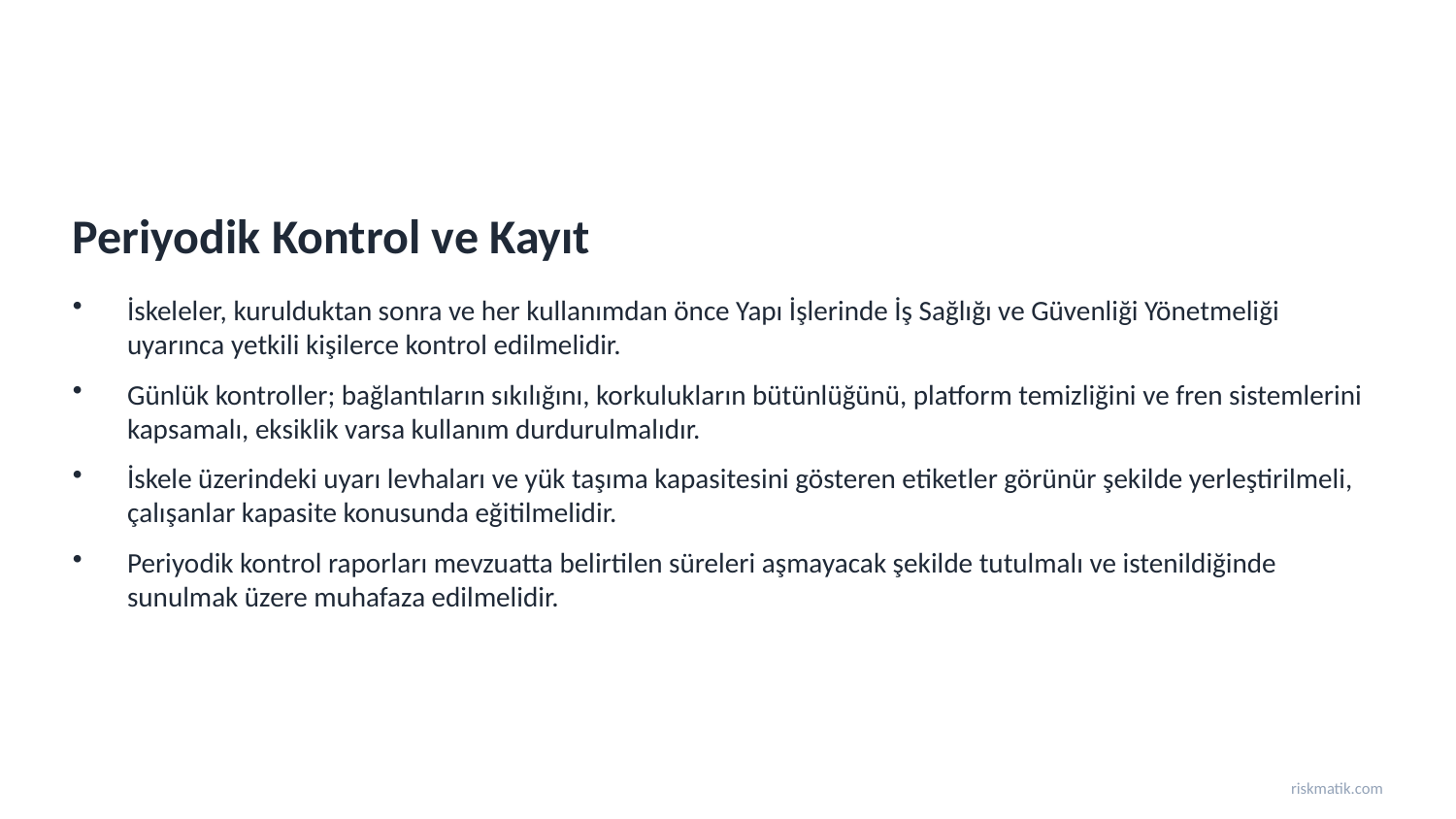

Periyodik Kontrol ve Kayıt
İskeleler, kurulduktan sonra ve her kullanımdan önce Yapı İşlerinde İş Sağlığı ve Güvenliği Yönetmeliği uyarınca yetkili kişilerce kontrol edilmelidir.
Günlük kontroller; bağlantıların sıkılığını, korkulukların bütünlüğünü, platform temizliğini ve fren sistemlerini kapsamalı, eksiklik varsa kullanım durdurulmalıdır.
İskele üzerindeki uyarı levhaları ve yük taşıma kapasitesini gösteren etiketler görünür şekilde yerleştirilmeli, çalışanlar kapasite konusunda eğitilmelidir.
Periyodik kontrol raporları mevzuatta belirtilen süreleri aşmayacak şekilde tutulmalı ve istenildiğinde sunulmak üzere muhafaza edilmelidir.
riskmatik.com